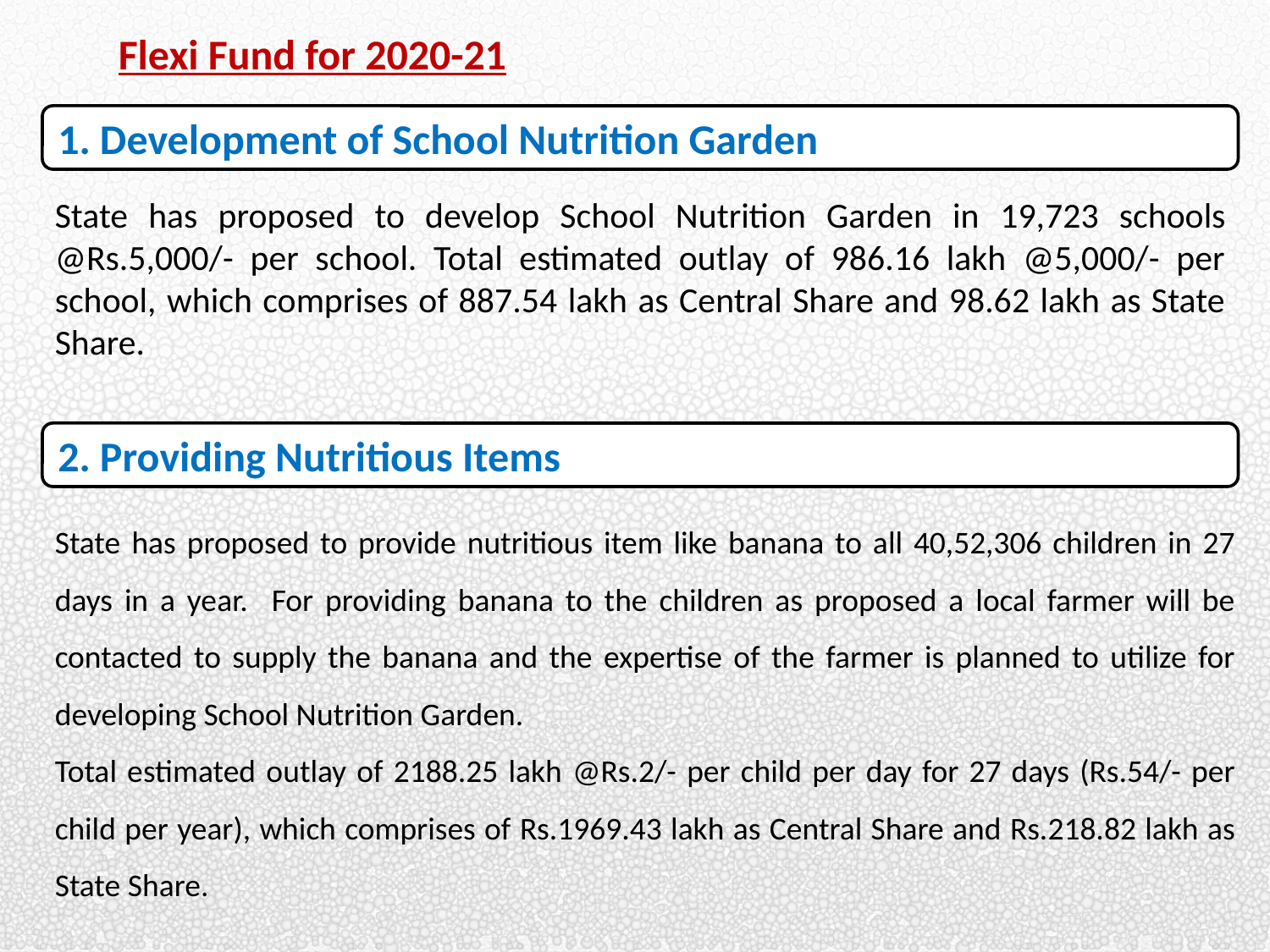

Flexi Fund for 2020-21
1. Development of School Nutrition Garden
State has proposed to develop School Nutrition Garden in 19,723 schools @Rs.5,000/- per school. Total estimated outlay of 986.16 lakh @5,000/- per school, which comprises of 887.54 lakh as Central Share and 98.62 lakh as State Share.
2. Providing Nutritious Items
State has proposed to provide nutritious item like banana to all 40,52,306 children in 27 days in a year.  For providing banana to the children as proposed a local farmer will be contacted to supply the banana and the expertise of the farmer is planned to utilize for developing School Nutrition Garden.
Total estimated outlay of 2188.25 lakh @Rs.2/- per child per day for 27 days (Rs.54/- per child per year), which comprises of Rs.1969.43 lakh as Central Share and Rs.218.82 lakh as State Share.